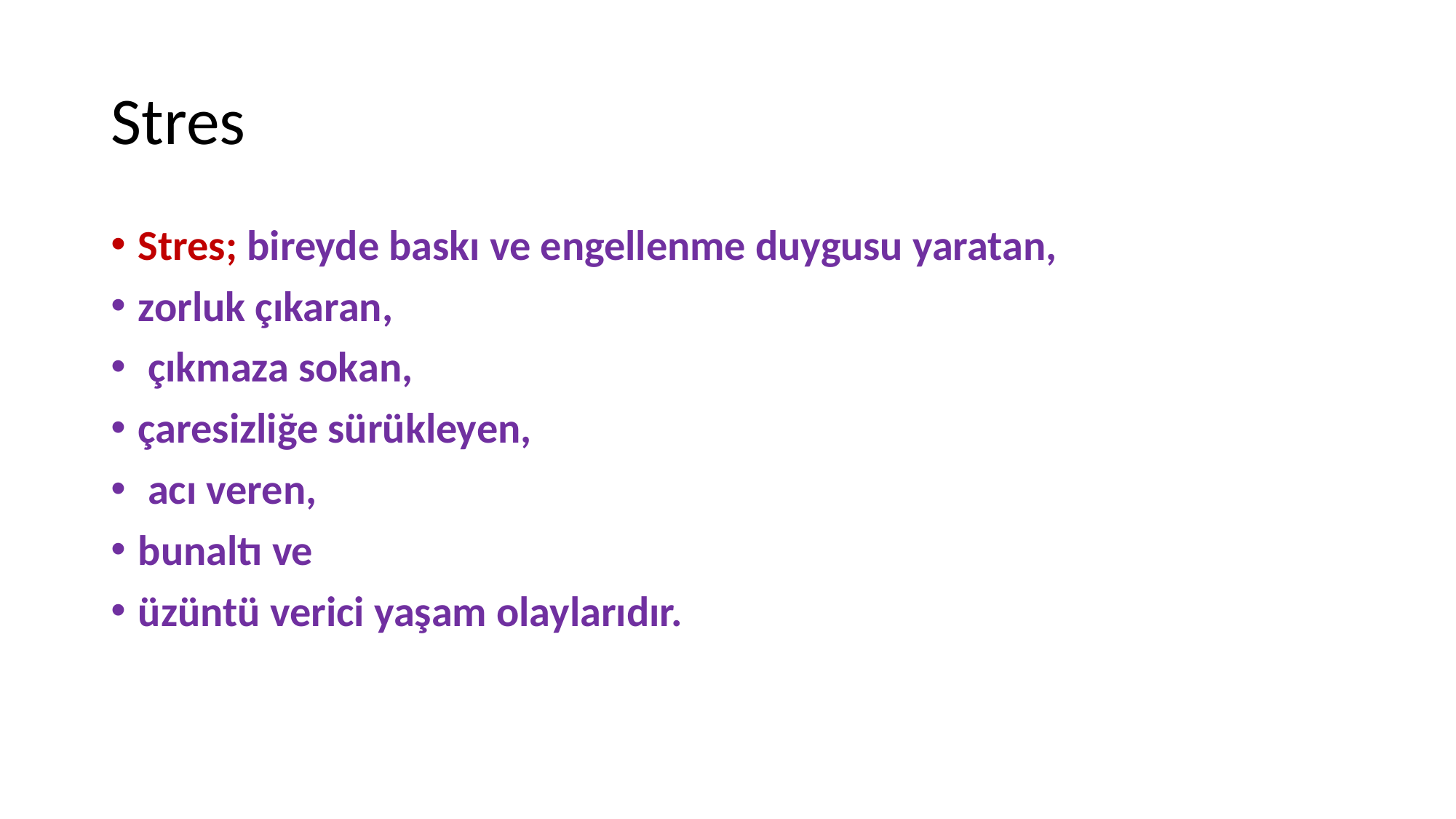

# Stres
Stres; bireyde baskı ve engellenme duygusu yaratan,
zorluk çıkaran,
 çıkmaza sokan,
çaresizliğe sürükleyen,
 acı veren,
bunaltı ve
üzüntü verici yaşam olaylarıdır.